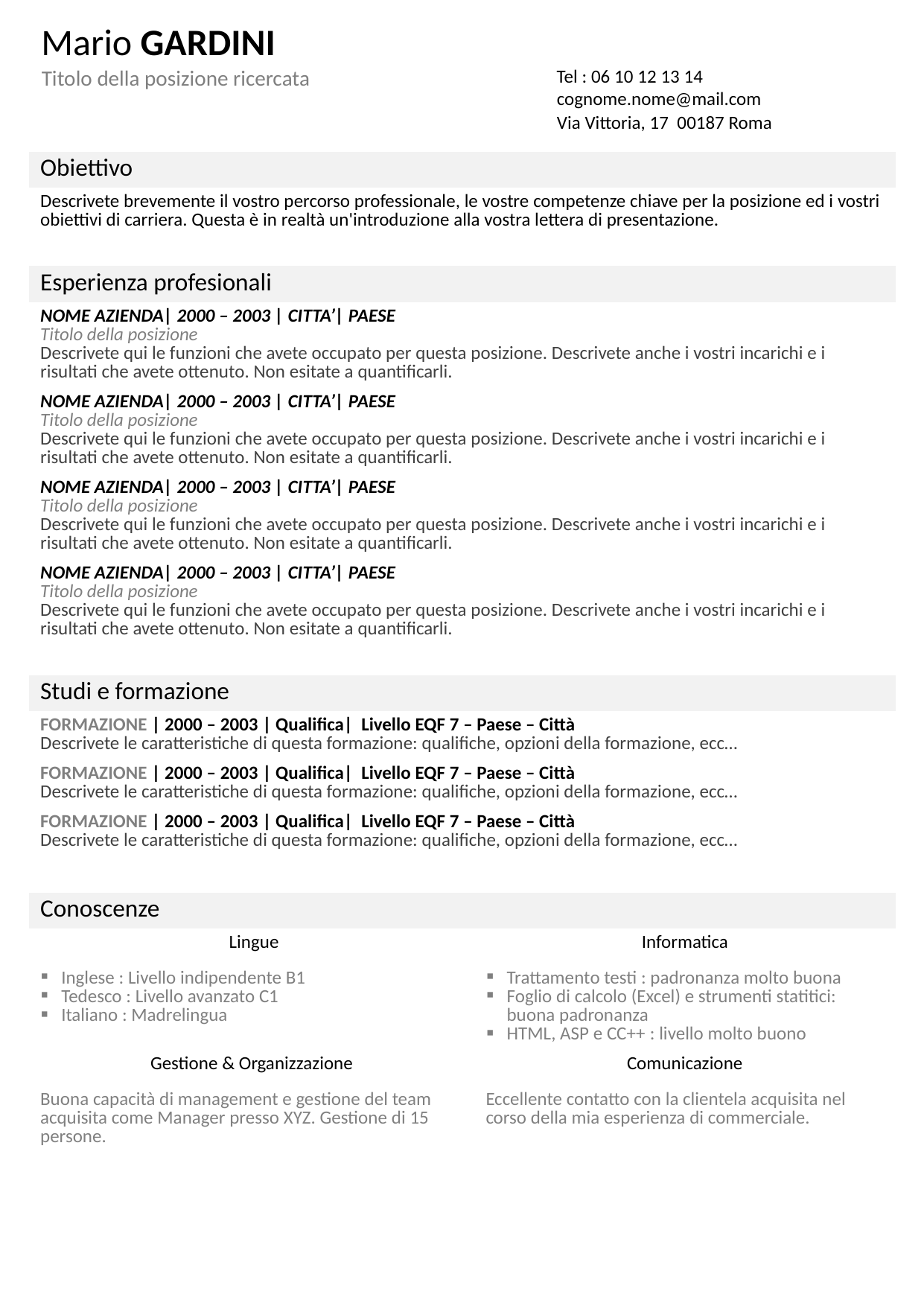

Mario GARDINI
Titolo della posizione ricercata
Tel : 06 10 12 13 14
cognome.nome@mail.com
Via Vittoria, 17  00187 Roma
| Obiettivo |  |
| --- | --- |
| Descrivete brevemente il vostro percorso professionale, le vostre competenze chiave per la posizione ed i vostri obiettivi di carriera. Questa è in realtà un'introduzione alla vostra lettera di presentazione. |  |
|  |  |
| Esperienza profesionali |  |
| NOME AZIENDA| 2000 – 2003 | CITTA’| PAESE Titolo della posizione Descrivete qui le funzioni che avete occupato per questa posizione. Descrivete anche i vostri incarichi e i risultati che avete ottenuto. Non esitate a quantificarli. |  |
| NOME AZIENDA| 2000 – 2003 | CITTA’| PAESE Titolo della posizione Descrivete qui le funzioni che avete occupato per questa posizione. Descrivete anche i vostri incarichi e i risultati che avete ottenuto. Non esitate a quantificarli. |  |
| NOME AZIENDA| 2000 – 2003 | CITTA’| PAESE Titolo della posizione Descrivete qui le funzioni che avete occupato per questa posizione. Descrivete anche i vostri incarichi e i risultati che avete ottenuto. Non esitate a quantificarli. |  |
| NOME AZIENDA| 2000 – 2003 | CITTA’| PAESE Titolo della posizione Descrivete qui le funzioni che avete occupato per questa posizione. Descrivete anche i vostri incarichi e i risultati che avete ottenuto. Non esitate a quantificarli. |  |
|  |  |
| Studi e formazione |  |
| FORMAZIONE | 2000 – 2003 | Qualifica| Livello EQF 7 – Paese – Città Descrivete le caratteristiche di questa formazione: qualifiche, opzioni della formazione, ecc… |  |
| FORMAZIONE | 2000 – 2003 | Qualifica| Livello EQF 7 – Paese – Città Descrivete le caratteristiche di questa formazione: qualifiche, opzioni della formazione, ecc… |  |
| FORMAZIONE | 2000 – 2003 | Qualifica| Livello EQF 7 – Paese – Città Descrivete le caratteristiche di questa formazione: qualifiche, opzioni della formazione, ecc… |  |
|  |  |
| Conoscenze |  |
| Lingue | Informatica |
| Inglese : Livello indipendente B1 Tedesco : Livello avanzato C1 Italiano : Madrelingua | Trattamento testi : padronanza molto buona Foglio di calcolo (Excel) e strumenti statitici: buona padronanza HTML, ASP e CC++ : livello molto buono |
| Gestione & Organizzazione | Comunicazione |
| Buona capacità di management e gestione del team acquisita come Manager presso XYZ. Gestione di 15 persone. | Eccellente contatto con la clientela acquisita nel corso della mia esperienza di commerciale. |